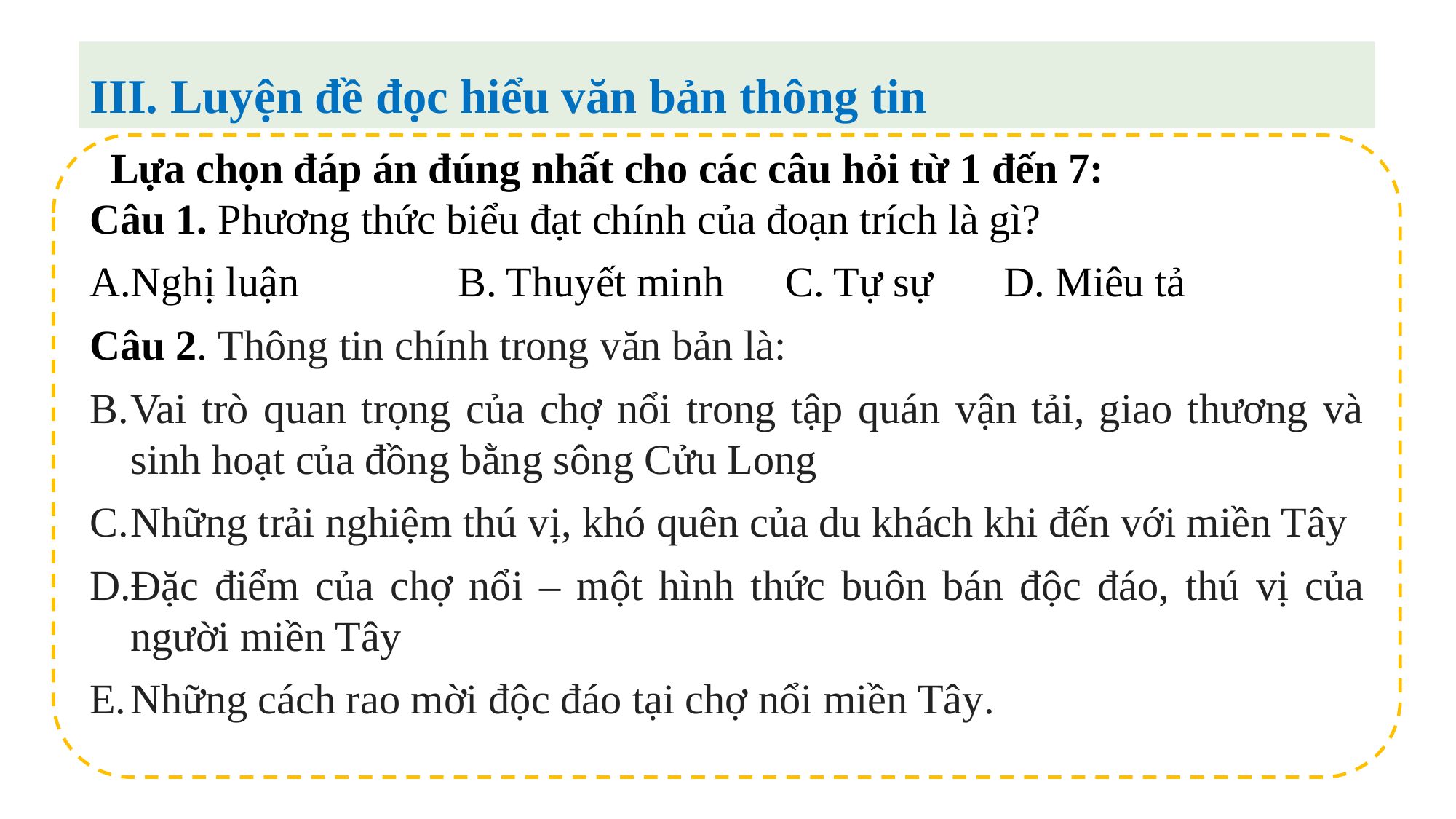

III. Luyện đề đọc hiểu văn bản thông tin

  Lựa chọn đáp án đúng nhất cho các câu hỏi từ 1 đến 7:
Câu 1. Phương thức biểu đạt chính của đoạn trích là gì?
Nghị luận		B. Thuyết minh 	C. Tự sự	D. Miêu tả
Câu 2. Thông tin chính trong văn bản là:
Vai trò quan trọng của chợ nổi trong tập quán vận tải, giao thương và sinh hoạt của đồng bằng sông Cửu Long
Những trải nghiệm thú vị, khó quên của du khách khi đến với miền Tây
Đặc điểm của chợ nổi – một hình thức buôn bán độc đáo, thú vị của người miền Tây
Những cách rao mời độc đáo tại chợ nổi miền Tây.